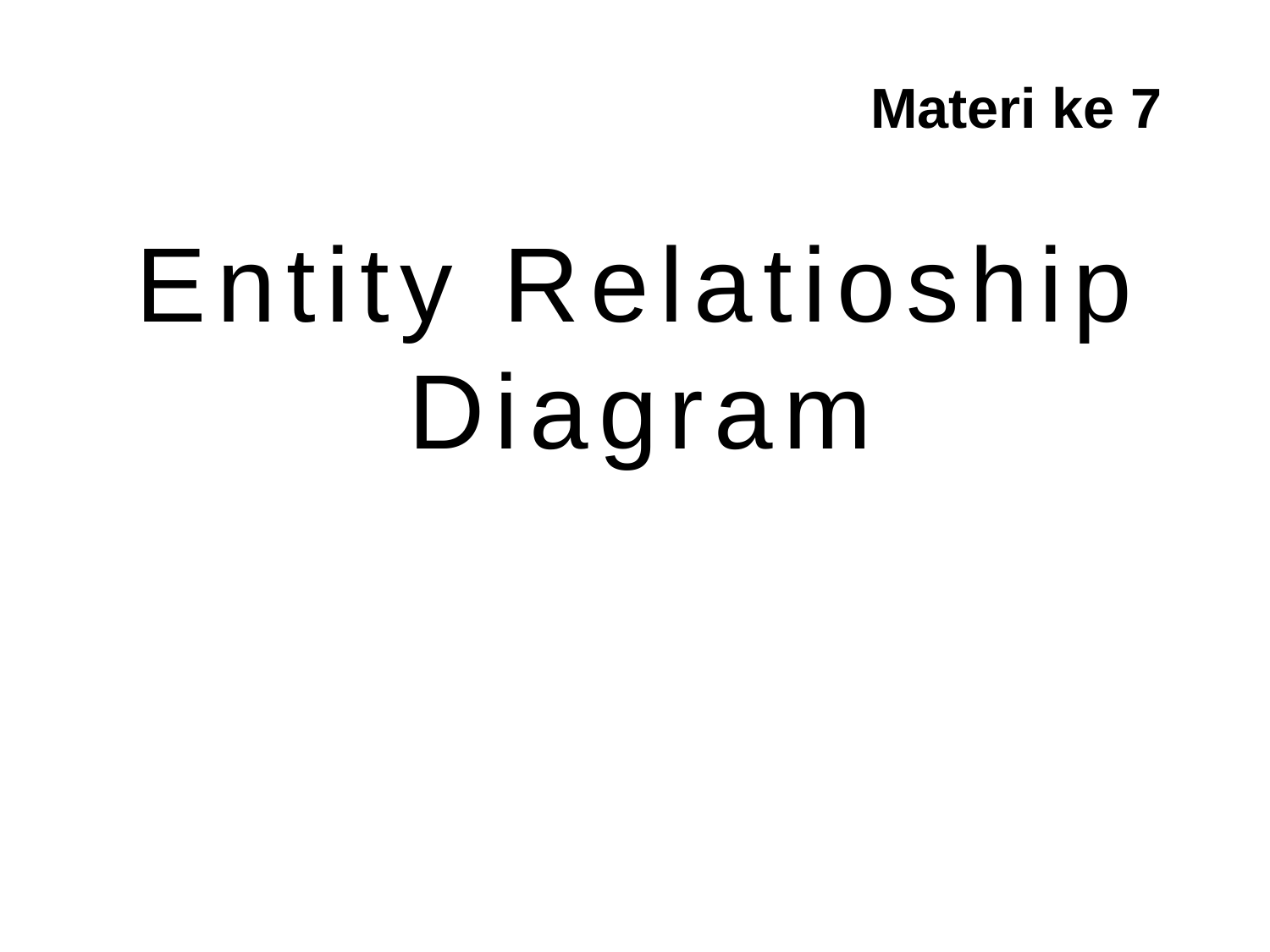

Materi ke 7
# Entity Relatioship Diagram